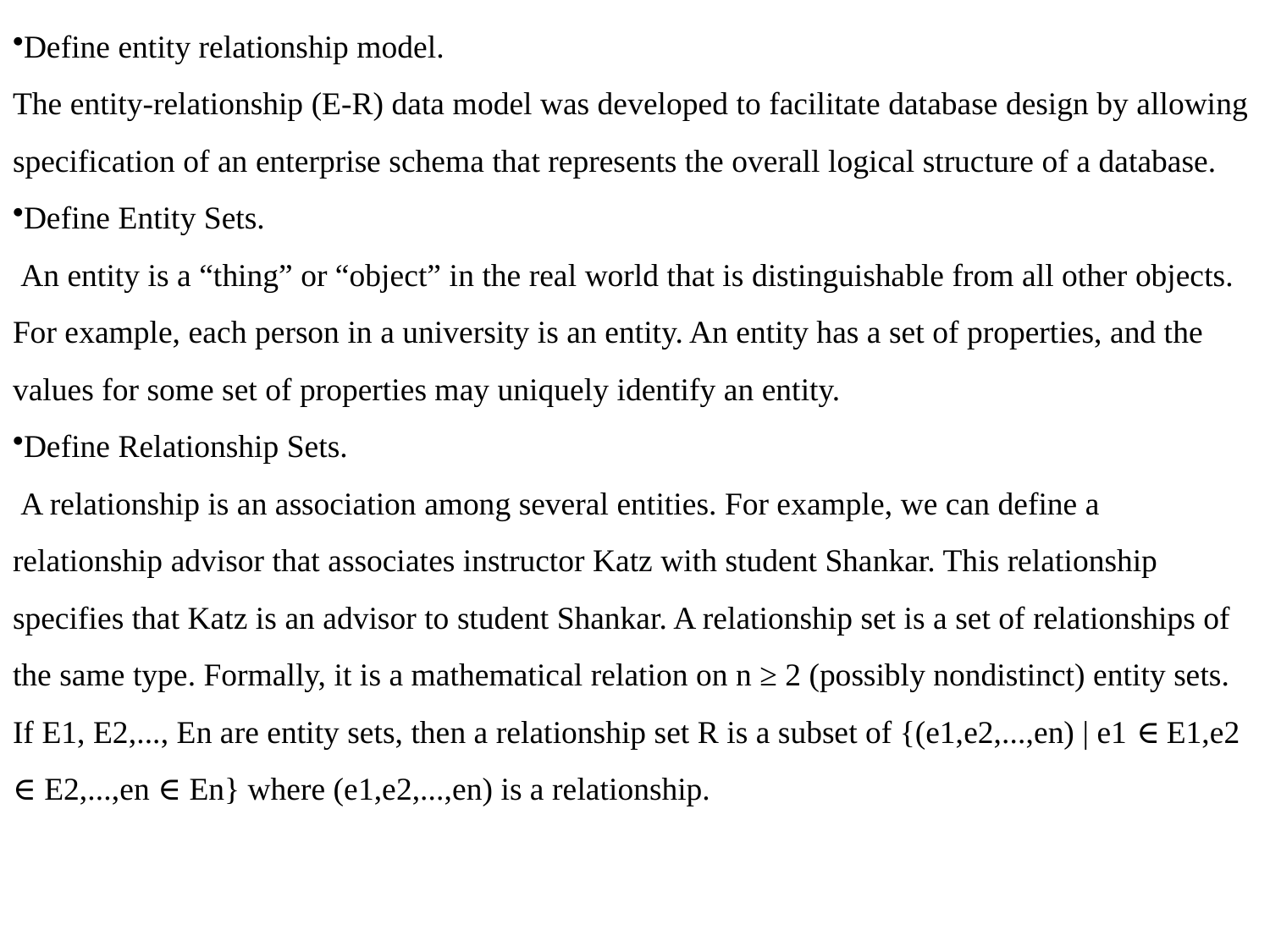

Define entity relationship model.
The entity-relationship (E-R) data model was developed to facilitate database design by allowing specification of an enterprise schema that represents the overall logical structure of a database.
Define Entity Sets.
 An entity is a “thing” or “object” in the real world that is distinguishable from all other objects. For example, each person in a university is an entity. An entity has a set of properties, and the values for some set of properties may uniquely identify an entity.
Define Relationship Sets.
 A relationship is an association among several entities. For example, we can define a relationship advisor that associates instructor Katz with student Shankar. This relationship specifies that Katz is an advisor to student Shankar. A relationship set is a set of relationships of the same type. Formally, it is a mathematical relation on n ≥ 2 (possibly nondistinct) entity sets. If E1, E2,..., En are entity sets, then a relationship set R is a subset of {(e1,e2,...,en) | e1 ∈ E1,e2 ∈ E2,...,en ∈ En} where (e1,e2,...,en) is a relationship.